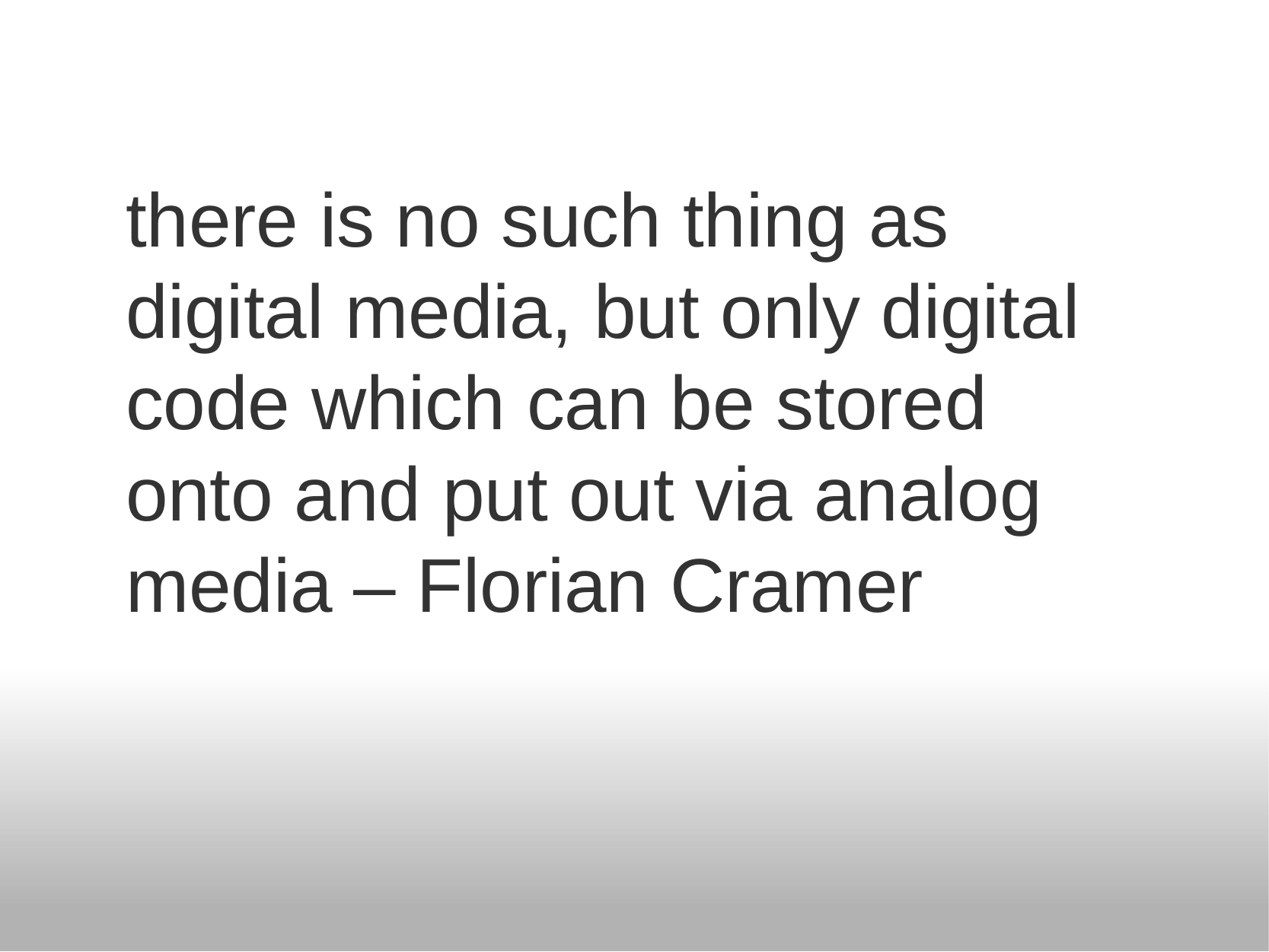

# there is no such thing as digital media, but only digital code which can be stored onto and put out via analog media – Florian Cramer